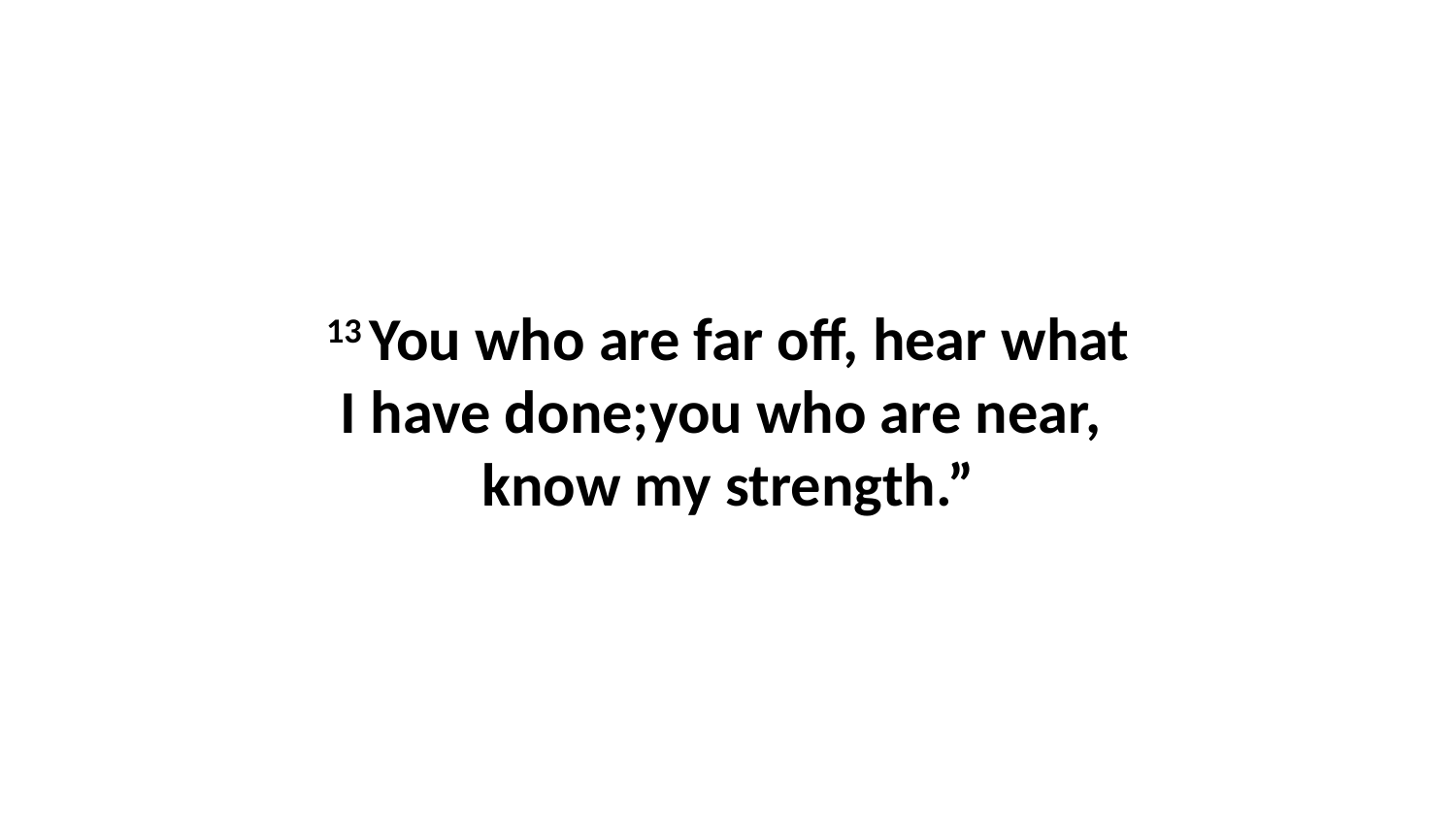

13 You who are far off, hear what I have done;you who are near,  know my strength.”